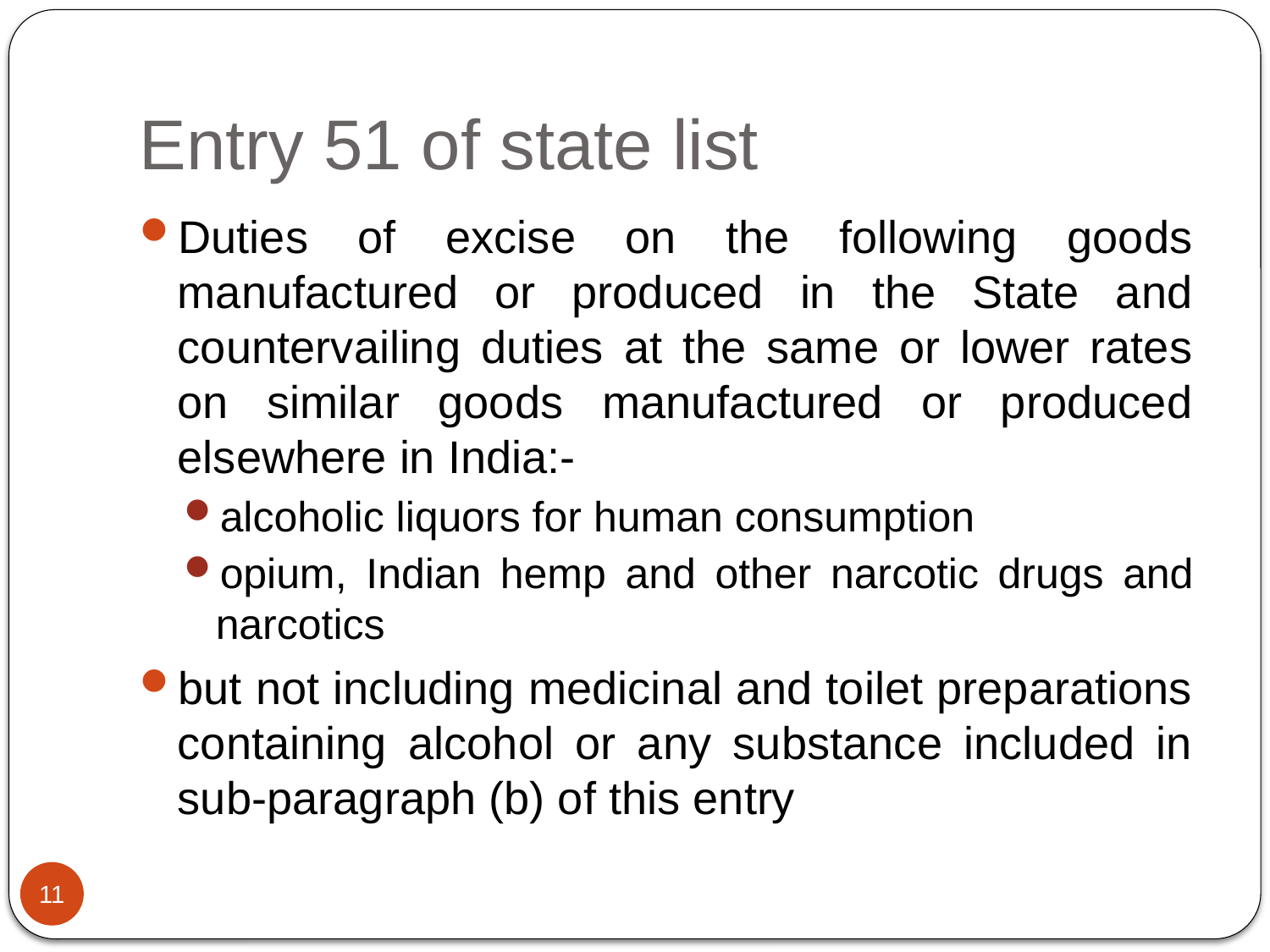

# Entry 51 of state list
Duties of excise on the following goods manufactured or produced in the State and countervailing duties at the same or lower rates on similar goods manufactured or produced elsewhere in India:-
alcoholic liquors for human consumption
opium, Indian hemp and other narcotic drugs and narcotics
but not including medicinal and toilet preparations containing alcohol or any substance included in sub-paragraph (b) of this entry
11